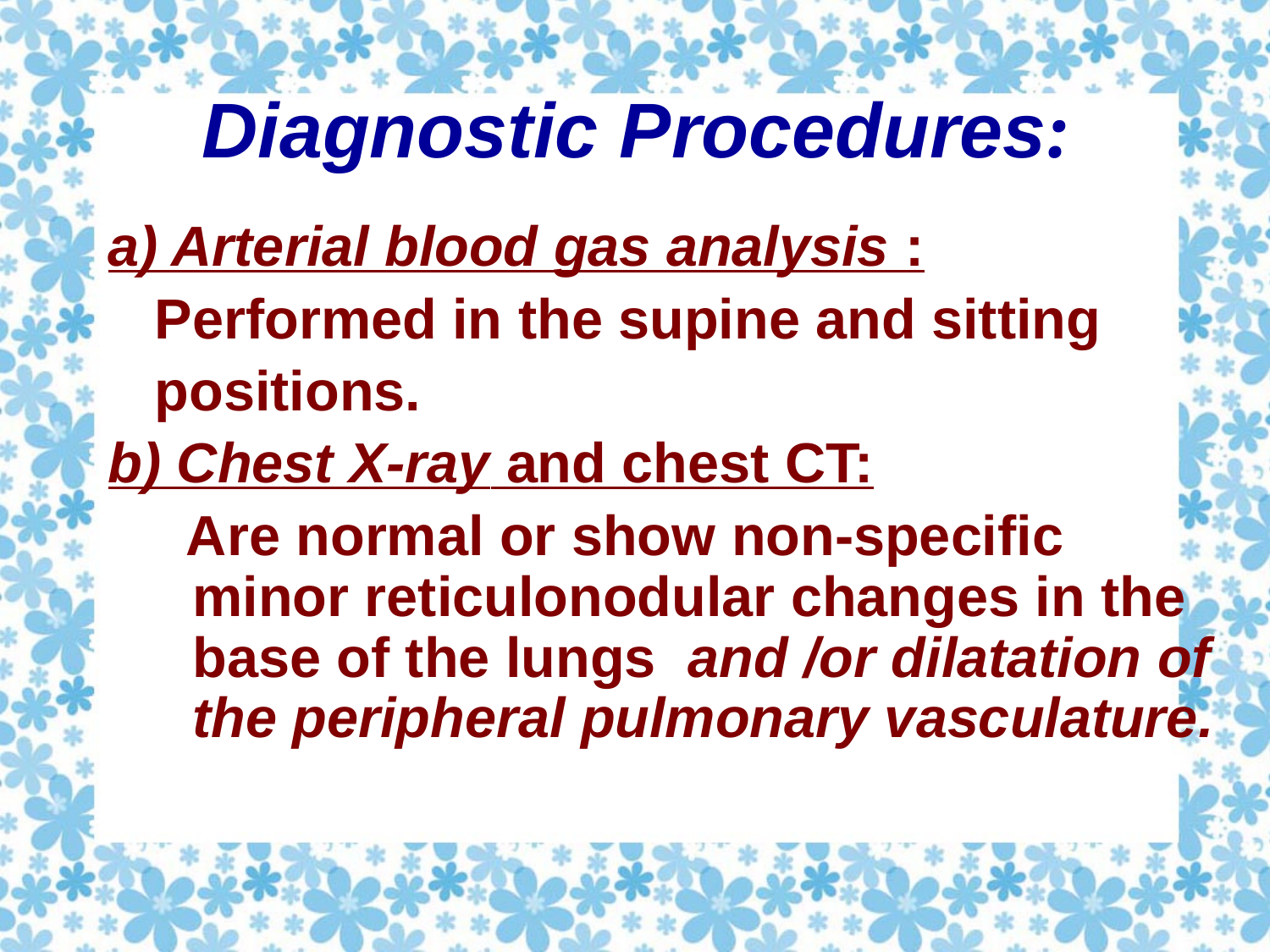

# Diagnostic Procedures:
a) Arterial blood gas analysis :
   Performed in the supine and sitting
   positions.
b) Chest X-ray and chest CT:
     Are normal or show non-specific  minor reticulonodular changes in the base of the lungs  and /or dilatation of the peripheral pulmonary vasculature.